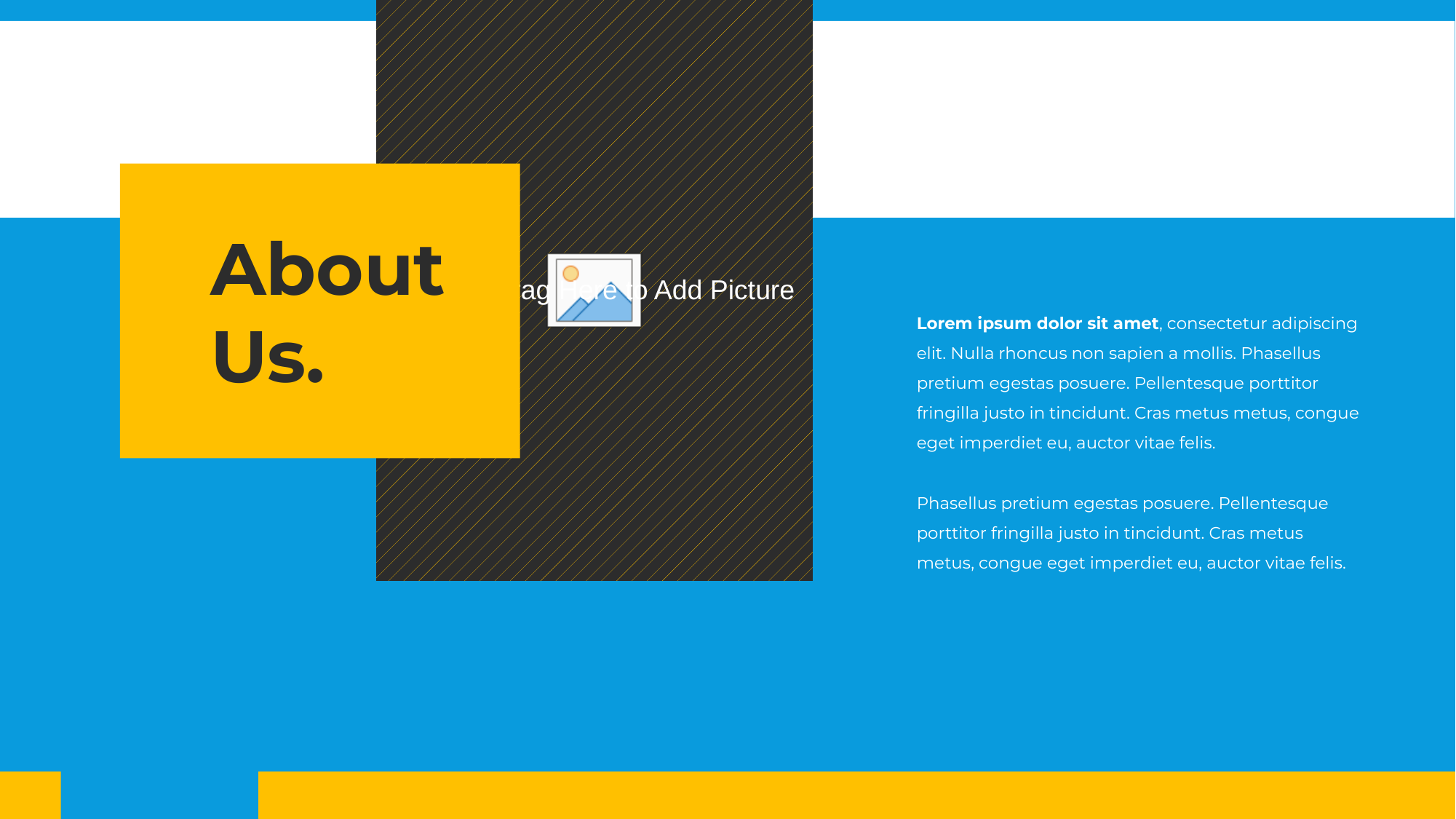

About Us.
Lorem ipsum dolor sit amet, consectetur adipiscing elit. Nulla rhoncus non sapien a mollis. Phasellus pretium egestas posuere. Pellentesque porttitor fringilla justo in tincidunt. Cras metus metus, congue eget imperdiet eu, auctor vitae felis.

Phasellus pretium egestas posuere. Pellentesque porttitor fringilla justo in tincidunt. Cras metus metus, congue eget imperdiet eu, auctor vitae felis.